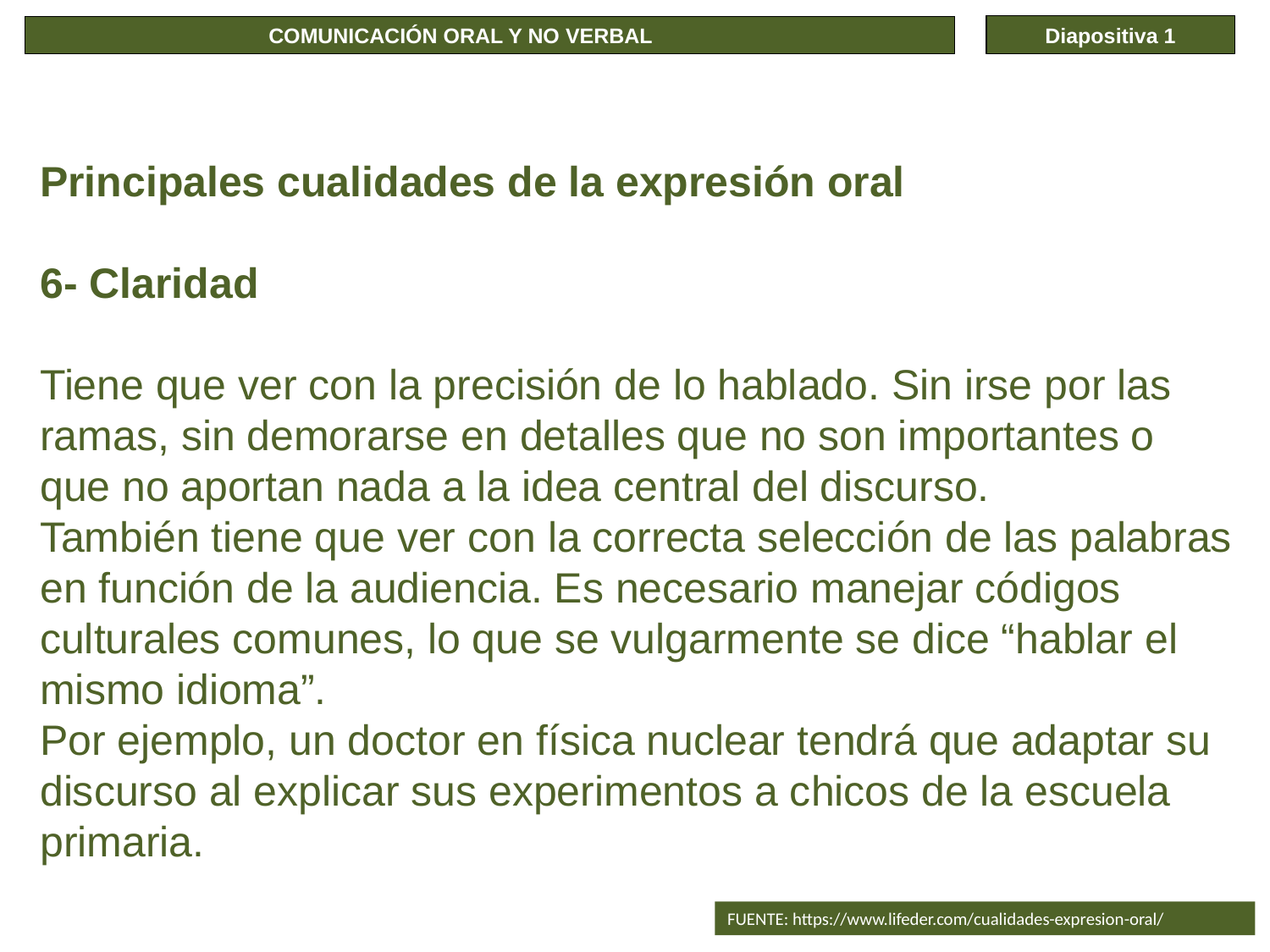

Diapositiva 1
COMUNICACIÓN ORAL Y NO VERBAL
Principales cualidades de la expresión oral

6- Claridad

Tiene que ver con la precisión de lo hablado. Sin irse por las ramas, sin demorarse en detalles que no son importantes o que no aportan nada a la idea central del discurso.
También tiene que ver con la correcta selección de las palabras en función de la audiencia. Es necesario manejar códigos culturales comunes, lo que se vulgarmente se dice “hablar el mismo idioma”.
Por ejemplo, un doctor en física nuclear tendrá que adaptar su discurso al explicar sus experimentos a chicos de la escuela primaria.
FUENTE: https://www.lifeder.com/cualidades-expresion-oral/